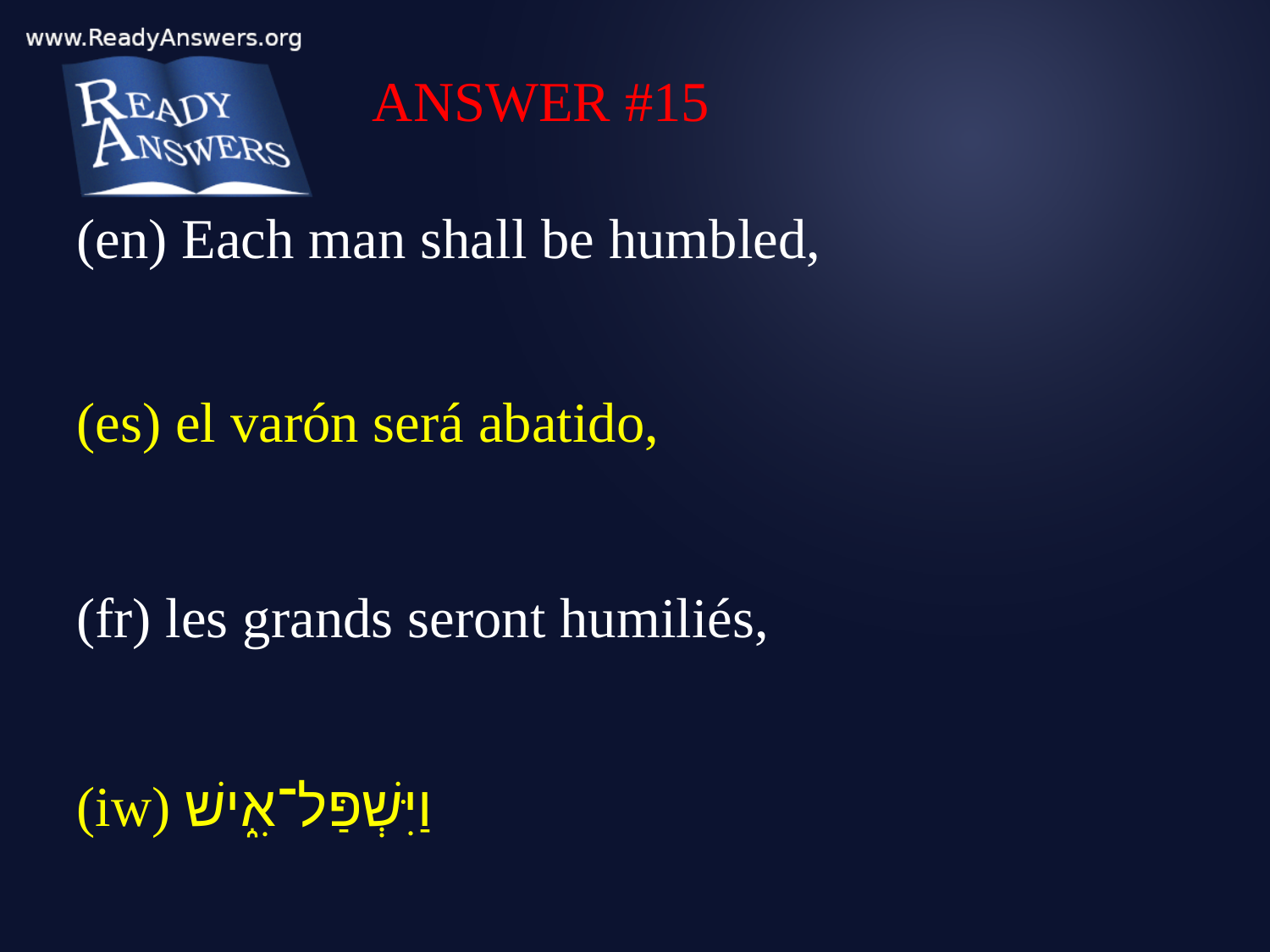

ANSWER #15
(en) Each man shall be humbled,
(es) el varón será abatido,
(fr) les grands seront humiliés,
(iw) וַיִּשְׁפַּל־אִ֑ישׁ